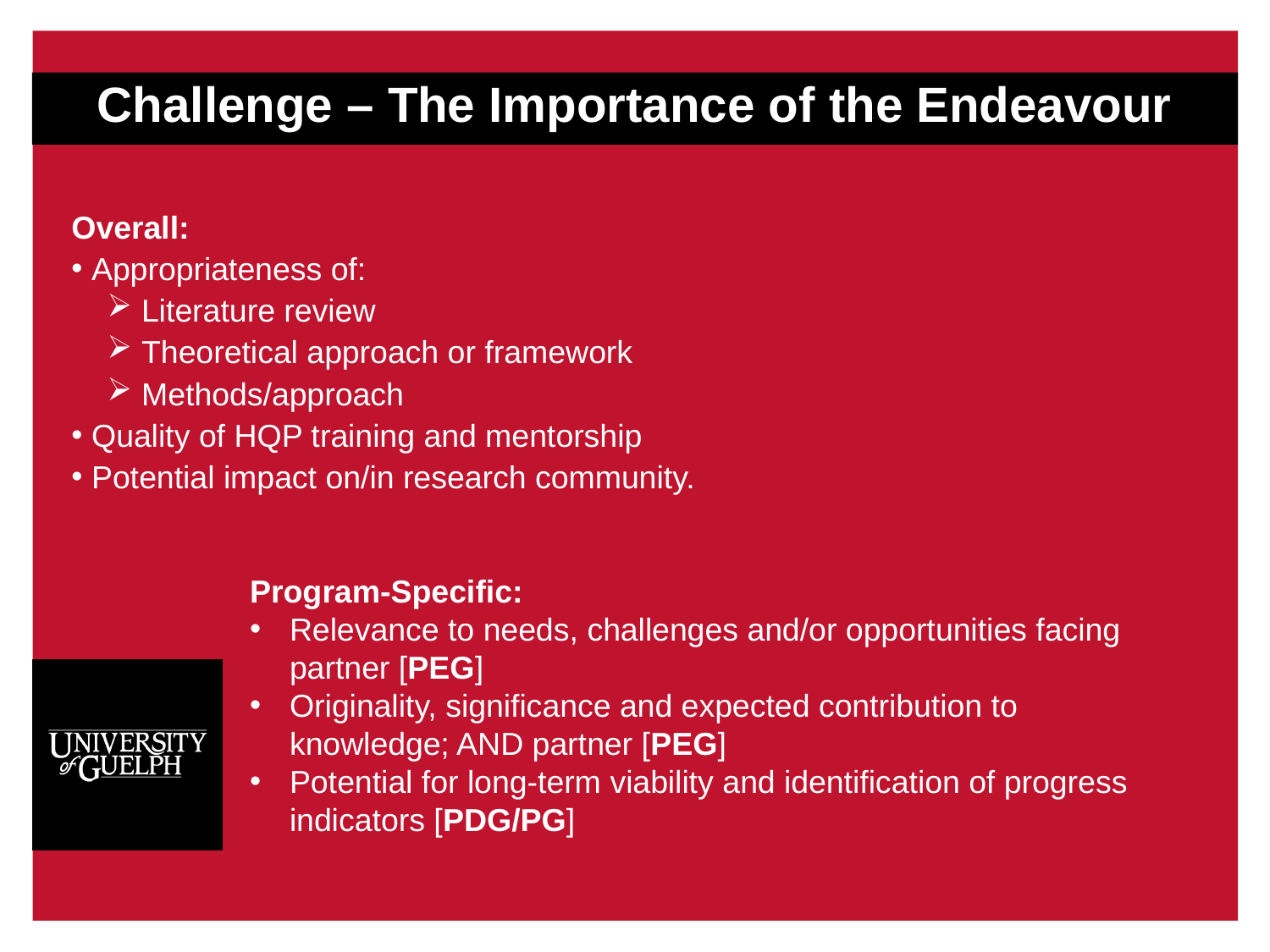

# Challenge – The Importance of the Endeavour
Overall:
 Appropriateness of:
 Literature review
 Theoretical approach or framework
 Methods/approach
 Quality of HQP training and mentorship
 Potential impact on/in research community.

Program-Specific:
Relevance to needs, challenges and/or opportunities facing partner [PEG]
Originality, significance and expected contribution to knowledge; AND partner [PEG]
Potential for long-term viability and identification of progress indicators [PDG/PG]